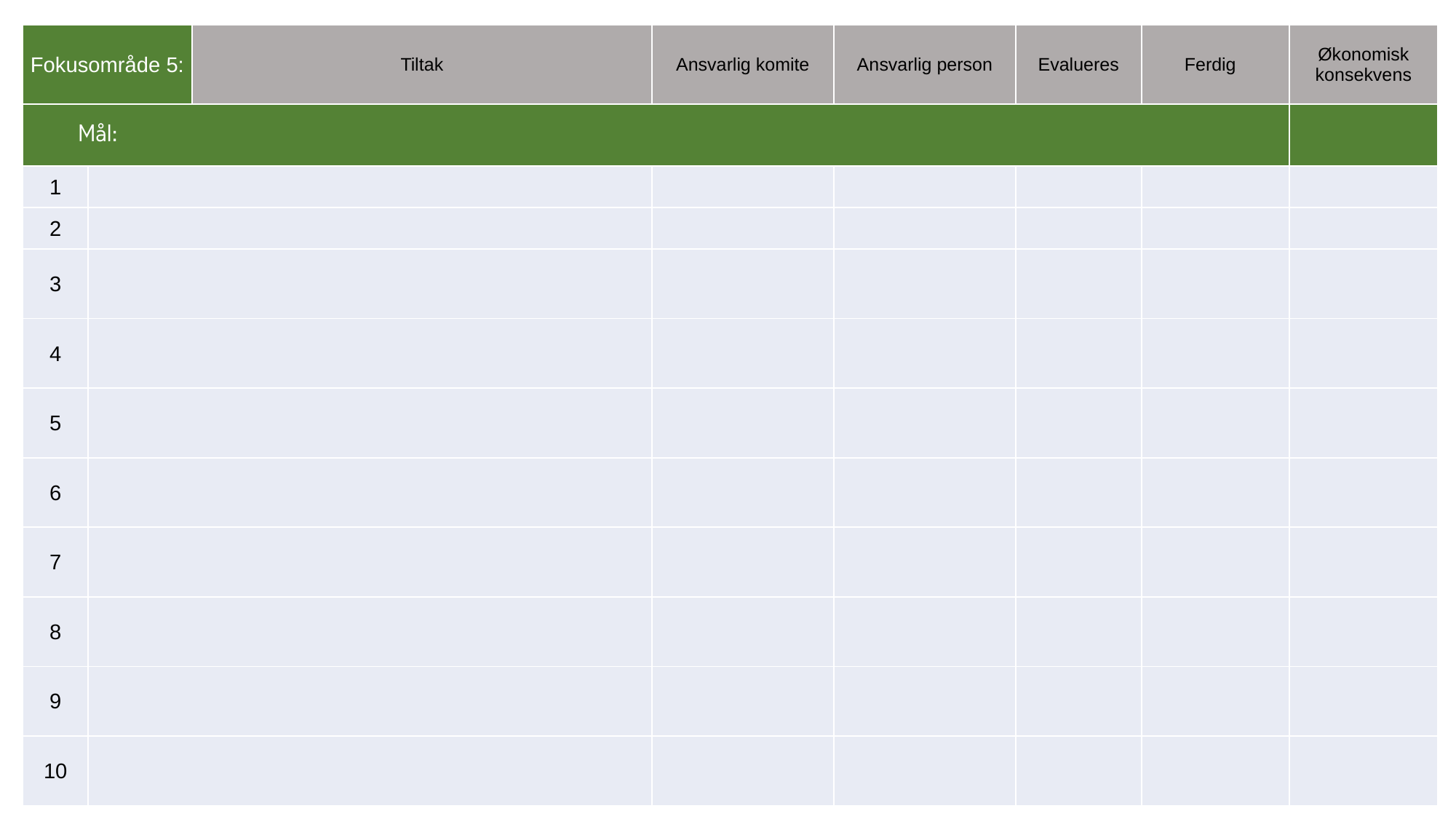

| Fokusområde 5: |  | Tiltak | Ansvarlig komite | Ansvarlig person | Evalueres | Ferdig | Økonomisk konsekvens |
| --- | --- | --- | --- | --- | --- | --- | --- |
| Mål: |  |  |  |  |  |  |  |
| 1 |  |  |  |  |  |  |  |
| 2 |  |  |  |  |  |  |  |
| 3 |  |  |  |  |  |  |  |
| 4 |  |  |  |  |  |  |  |
| 5 |  |  |  |  |  |  |  |
| 6 |  |  |  |  |  |  |  |
| 7 |  |  |  |  |  |  |  |
| 8 |  |  |  |  |  |  |  |
| 9 |  |  |  |  |  |  |  |
| 10 |  |  |  |  |  |  |  |